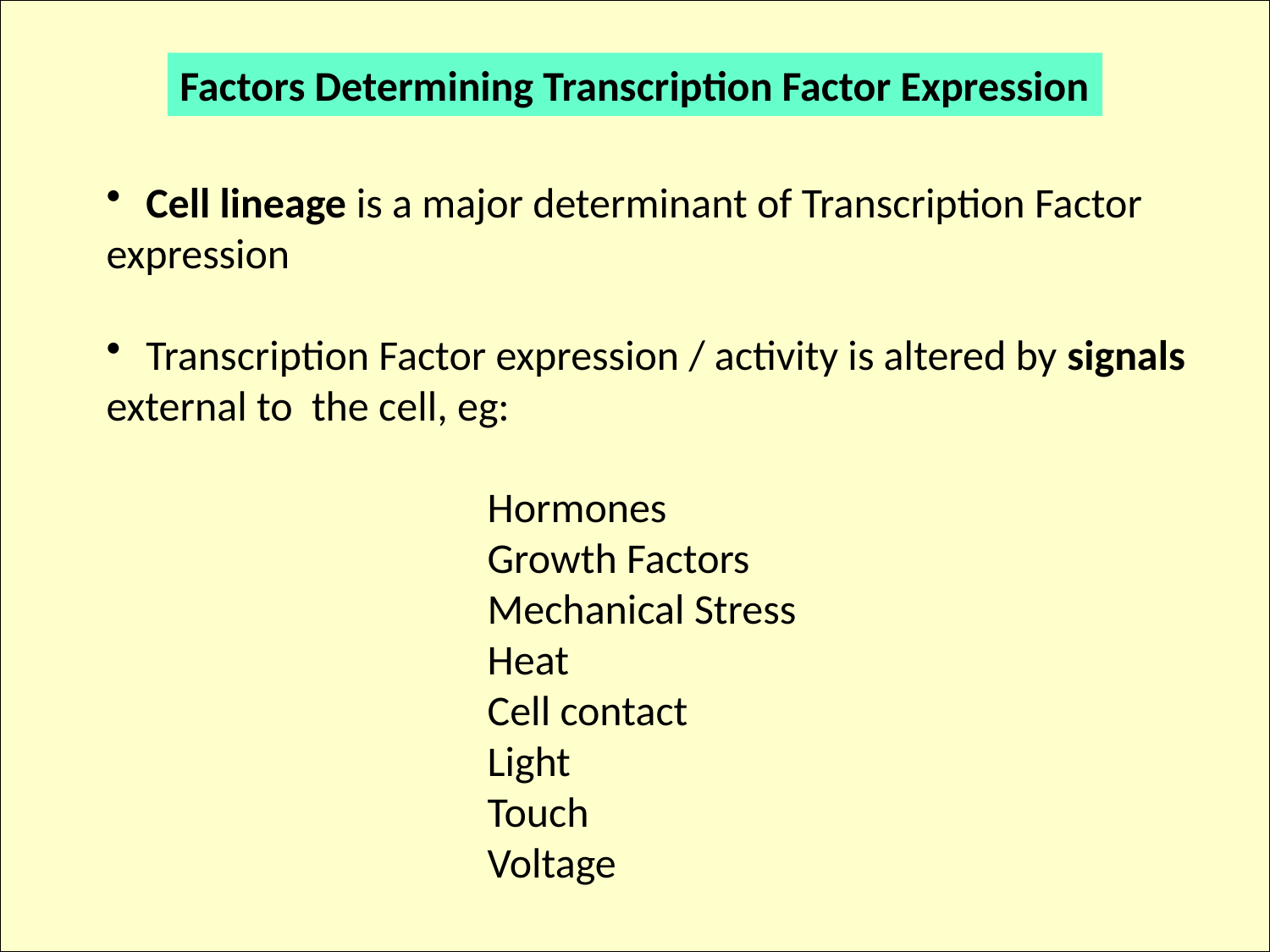

Factors Determining Transcription Factor Expression
 Cell lineage is a major determinant of Transcription Factor
expression

 Transcription Factor expression / activity is altered by signals
external to  the cell, eg:

			Hormones
			Growth Factors
			Mechanical Stress
			Heat
			Cell contact
			Light
			Touch
			Voltage